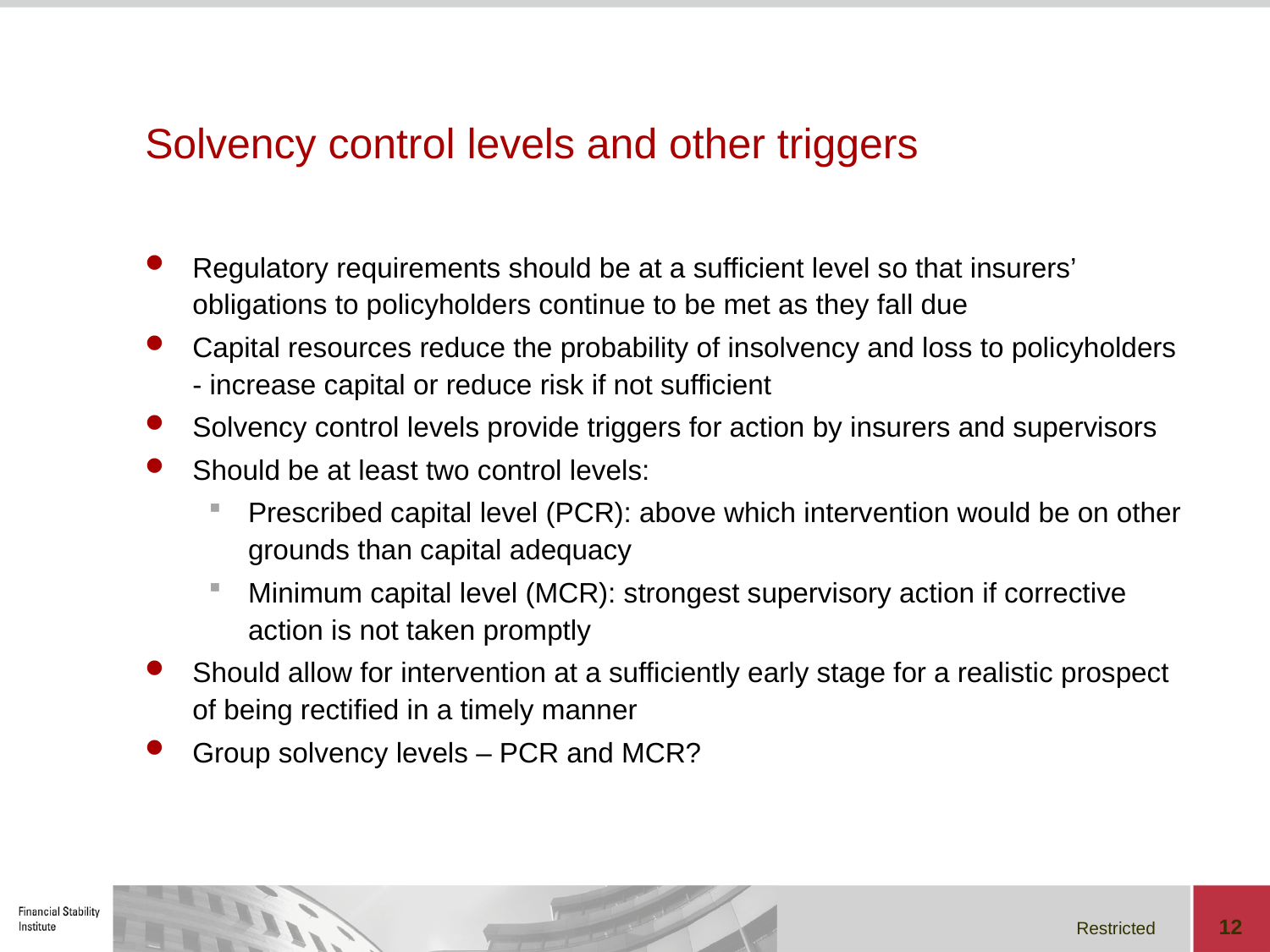

# Solvency control levels and other triggers
Regulatory requirements should be at a sufficient level so that insurers’ obligations to policyholders continue to be met as they fall due
Capital resources reduce the probability of insolvency and loss to policyholders - increase capital or reduce risk if not sufficient
Solvency control levels provide triggers for action by insurers and supervisors
Should be at least two control levels:
Prescribed capital level (PCR): above which intervention would be on other grounds than capital adequacy
Minimum capital level (MCR): strongest supervisory action if corrective action is not taken promptly
Should allow for intervention at a sufficiently early stage for a realistic prospect of being rectified in a timely manner
Group solvency levels – PCR and MCR?

12